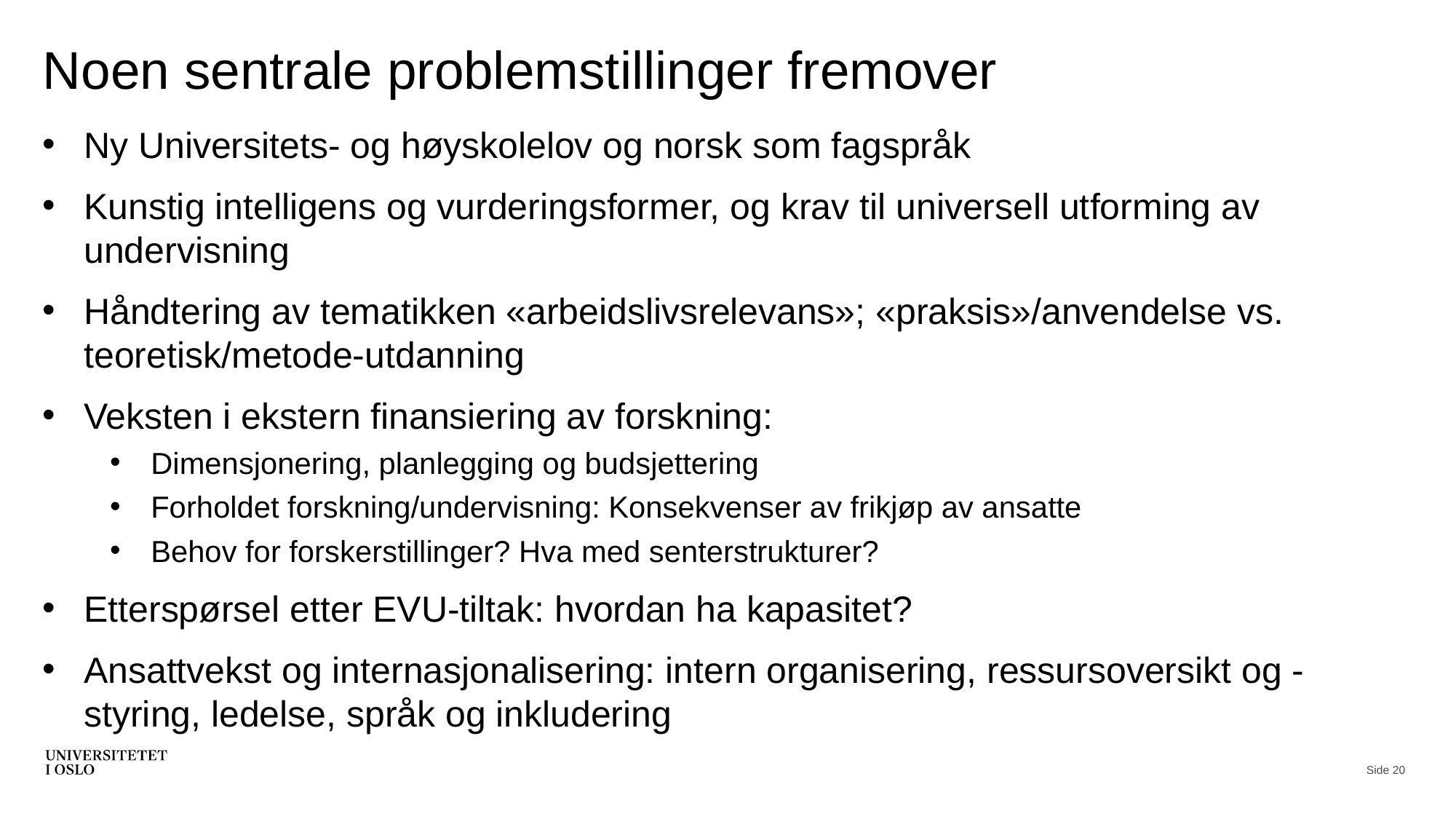

# Noen sentrale problemstillinger fremover
Ny Universitets- og høyskolelov og norsk som fagspråk
Kunstig intelligens og vurderingsformer, og krav til universell utforming av undervisning
Håndtering av tematikken «arbeidslivsrelevans»; «praksis»/anvendelse vs. teoretisk/metode-utdanning
Veksten i ekstern finansiering av forskning:
Dimensjonering, planlegging og budsjettering
Forholdet forskning/undervisning: Konsekvenser av frikjøp av ansatte
Behov for forskerstillinger? Hva med senterstrukturer?
Etterspørsel etter EVU-tiltak: hvordan ha kapasitet?
Ansattvekst og internasjonalisering: intern organisering, ressursoversikt og -styring, ledelse, språk og inkludering

Side 20